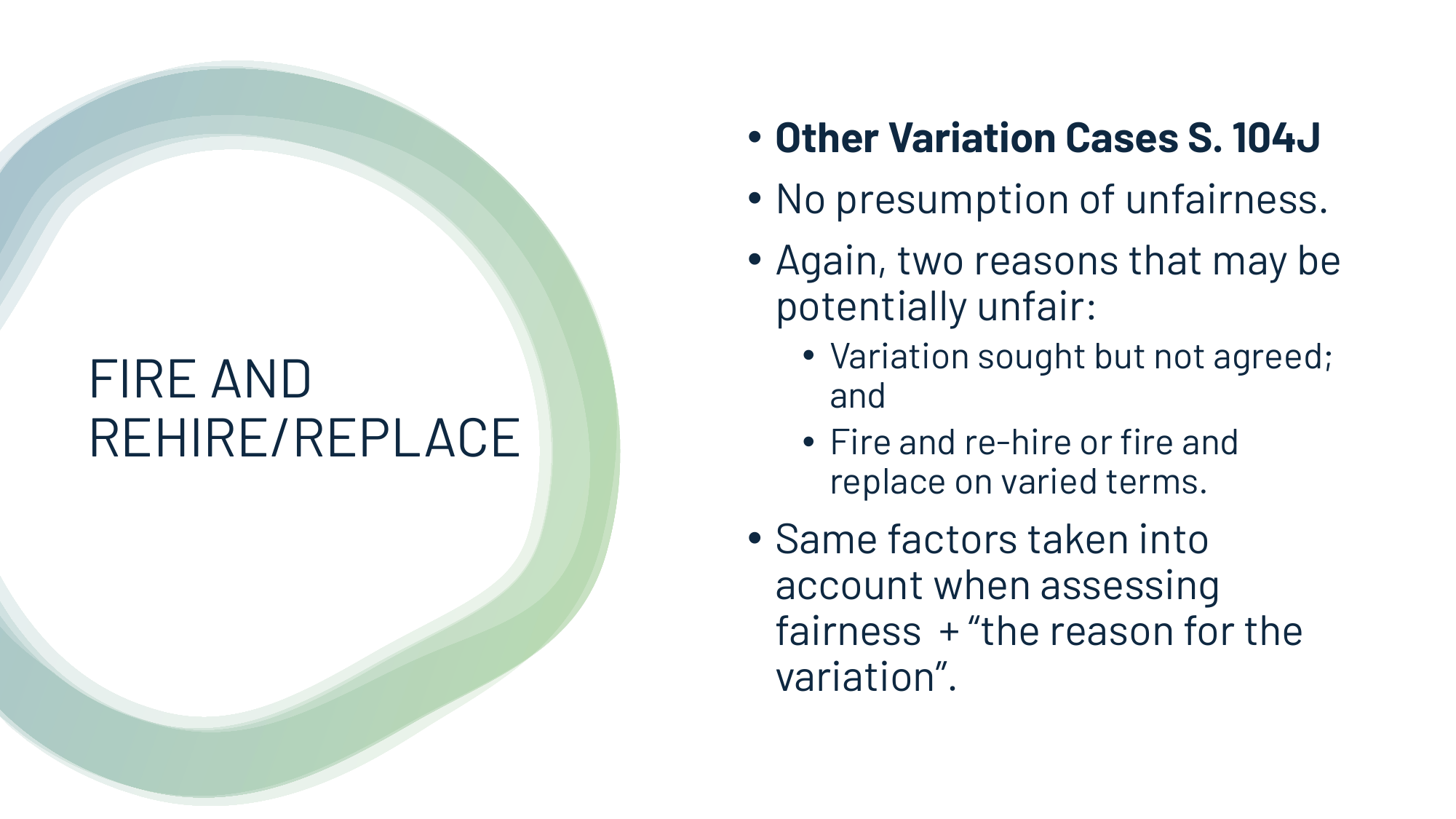

Other Variation Cases S. 104J
No presumption of unfairness.
Again, two reasons that may be potentially unfair:
Variation sought but not agreed; and
Fire and re-hire or fire and replace on varied terms.
Same factors taken into account when assessing fairness  + “the reason for the variation”.
# FIRE AND REHIRE/REPLACE